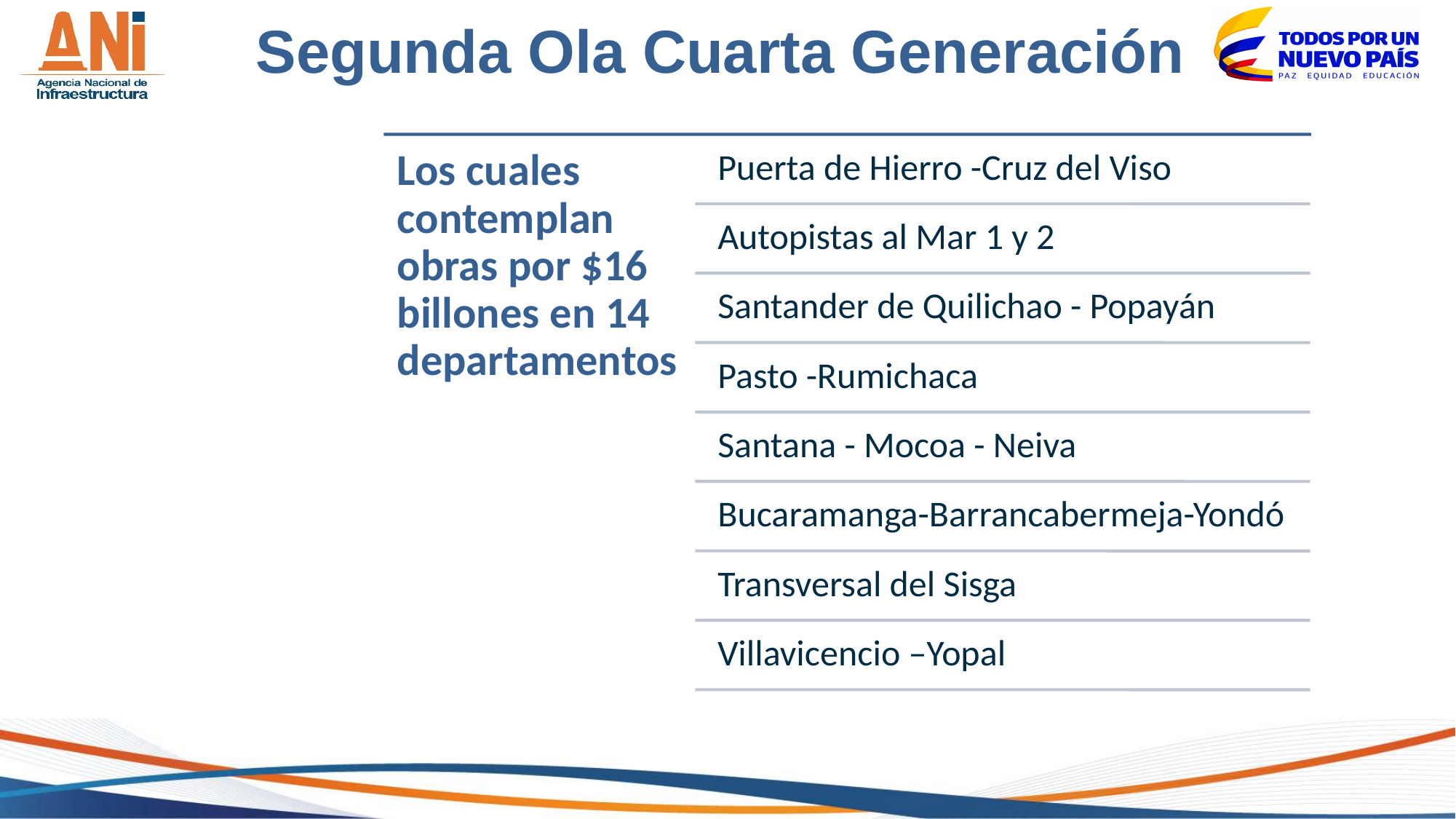

Segunda Ola Cuarta Generación
Los cuales contemplan obras por $16 billones en 14 departamentos
Puerta de Hierro -Cruz del Viso
Autopistas al Mar 1 y 2
Santander de Quilichao - Popayán
Pasto -Rumichaca
Santana - Mocoa - Neiva
Bucaramanga-Barrancabermeja-Yondó
Transversal del Sisga
Villavicencio –Yopal